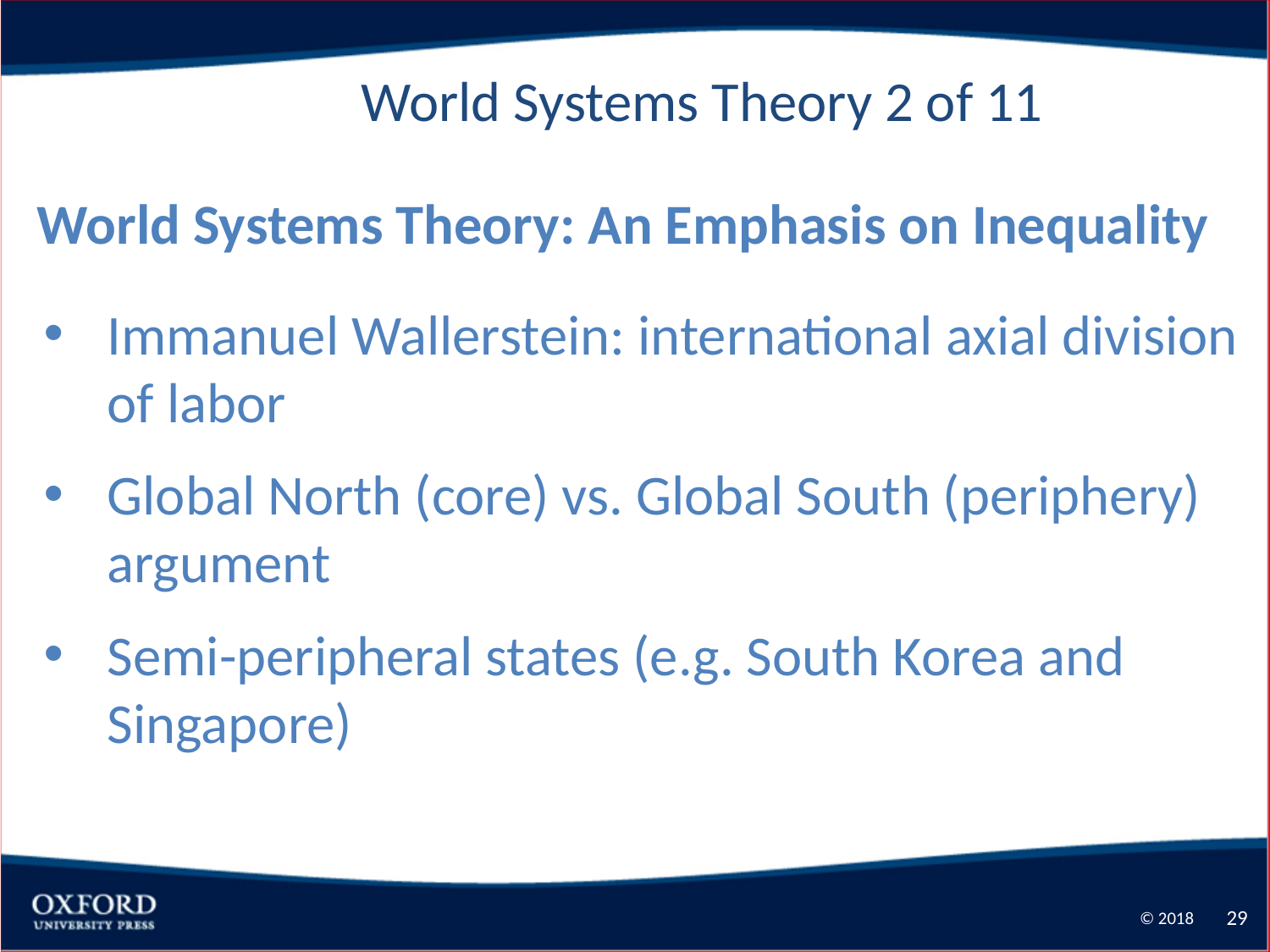

World Systems Theory 2 of 11
World Systems Theory: An Emphasis on Inequality
Immanuel Wallerstein: international axial division of labor
Global North (core) vs. Global South (periphery) argument
Semi-peripheral states (e.g. South Korea and Singapore)